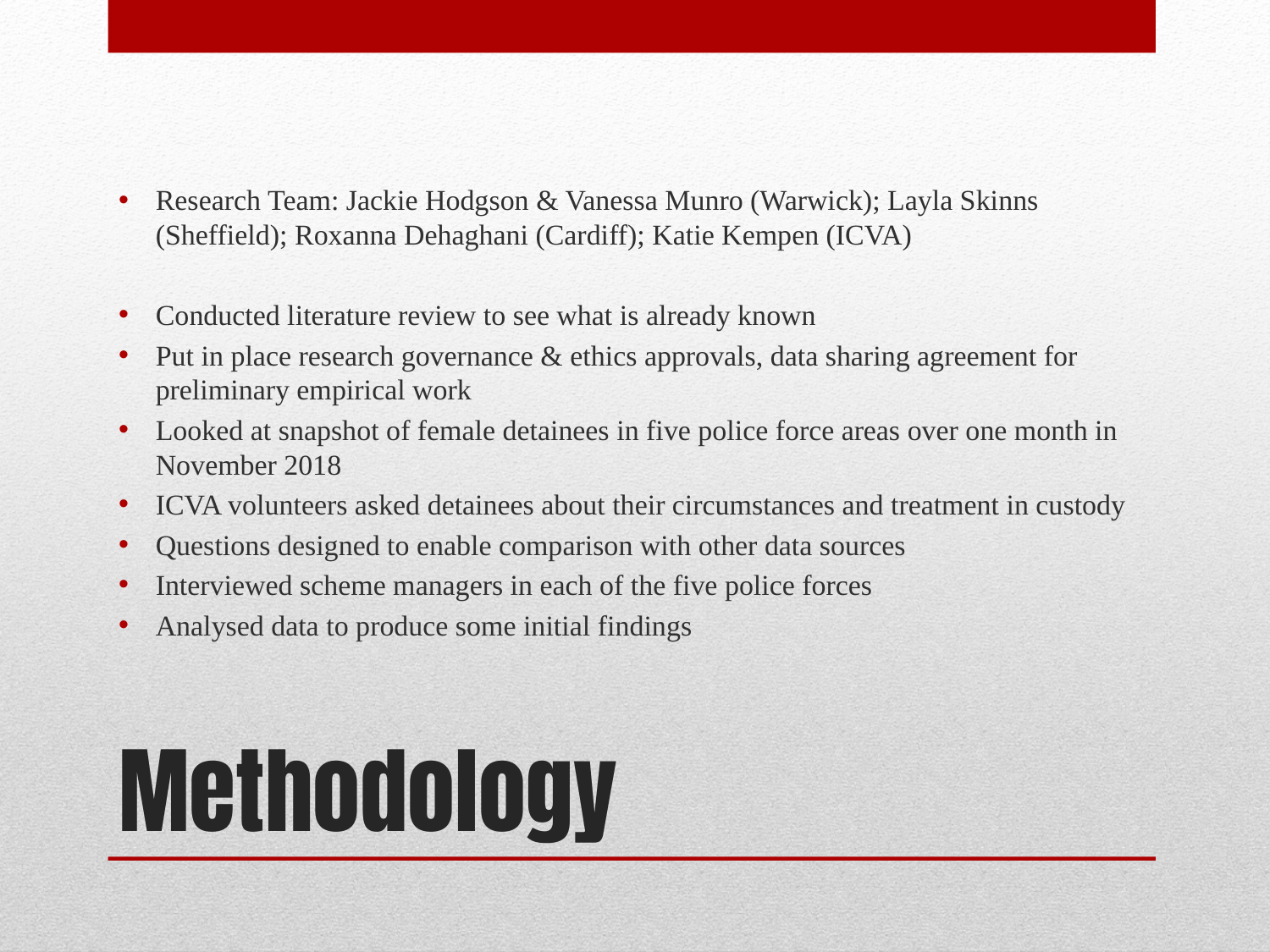

Research Team: Jackie Hodgson & Vanessa Munro (Warwick); Layla Skinns (Sheffield); Roxanna Dehaghani (Cardiff); Katie Kempen (ICVA)

Conducted literature review to see what is already known
Put in place research governance & ethics approvals, data sharing agreement for preliminary empirical work
Looked at snapshot of female detainees in five police force areas over one month in November 2018
ICVA volunteers asked detainees about their circumstances and treatment in custody
Questions designed to enable comparison with other data sources
Interviewed scheme managers in each of the five police forces
Analysed data to produce some initial findings

# Methodology